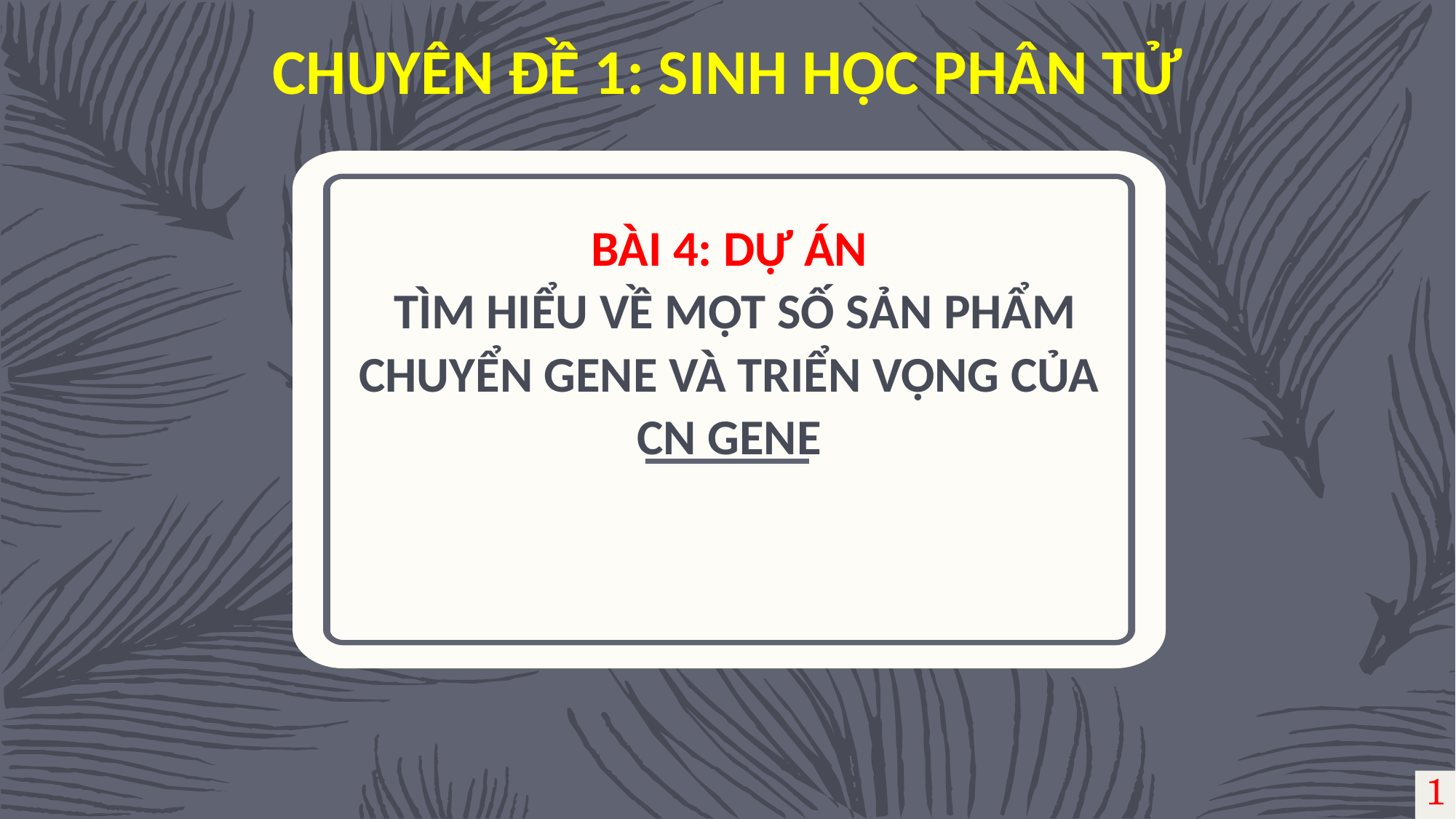

CHUYÊN ĐỀ 1: SINH HỌC PHÂN TỬ
# BÀI 4: DỰ ÁN TÌM HIỂU VỀ MỘT SỐ SẢN PHẨM CHUYỂN GENE VÀ TRIỂN VỌNG CỦA CN GENE

1